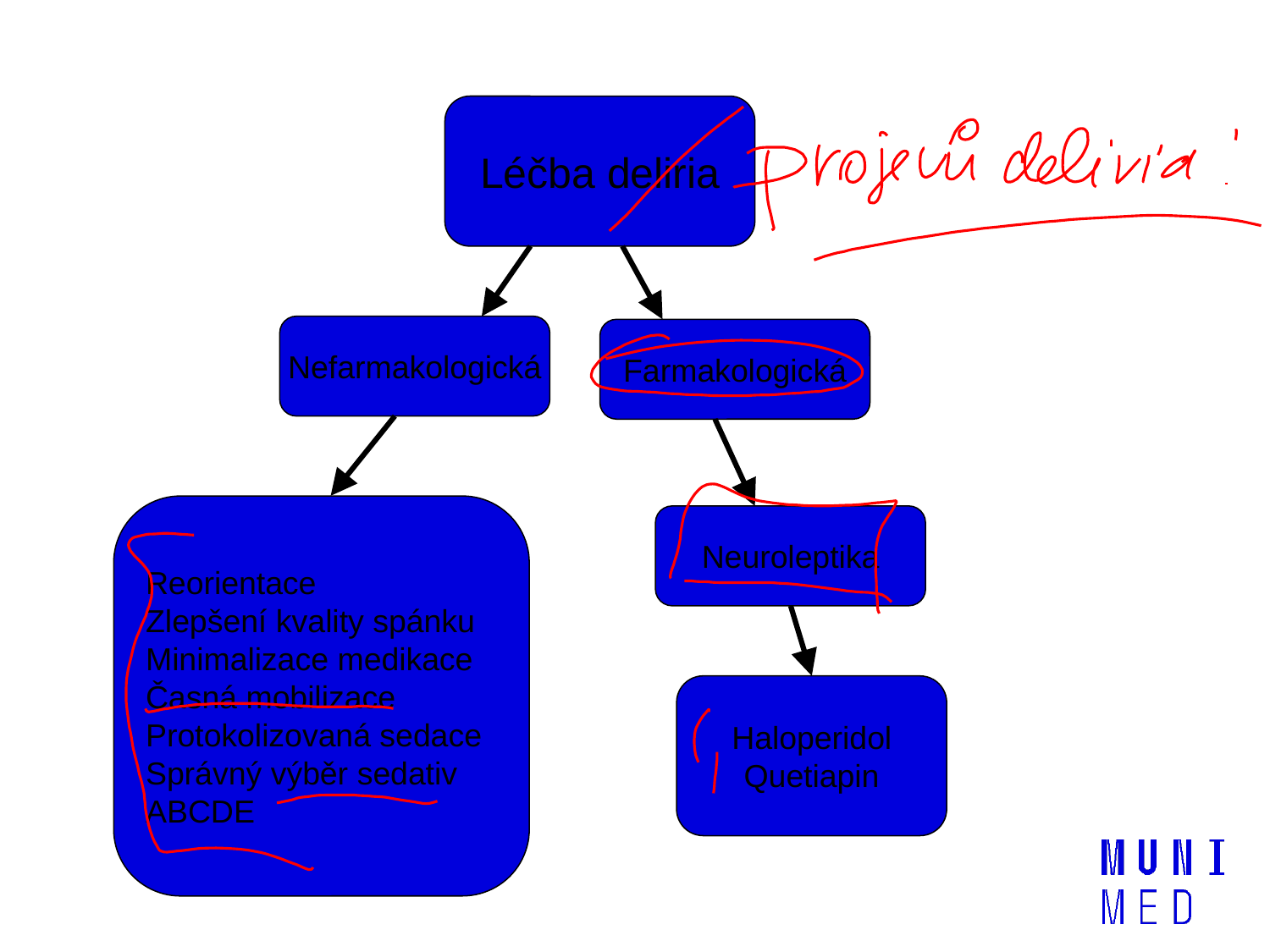

Léčba deliria

Nefarmakologická
Farmakologická

Reorientace
Zlepšení kvality spánku
Minimalizace medikace
Časná mobilizace
Protokolizovaná sedace
Správný výběr sedativ
ABCDE
Neuroleptika

Haloperidol
Quetiapin